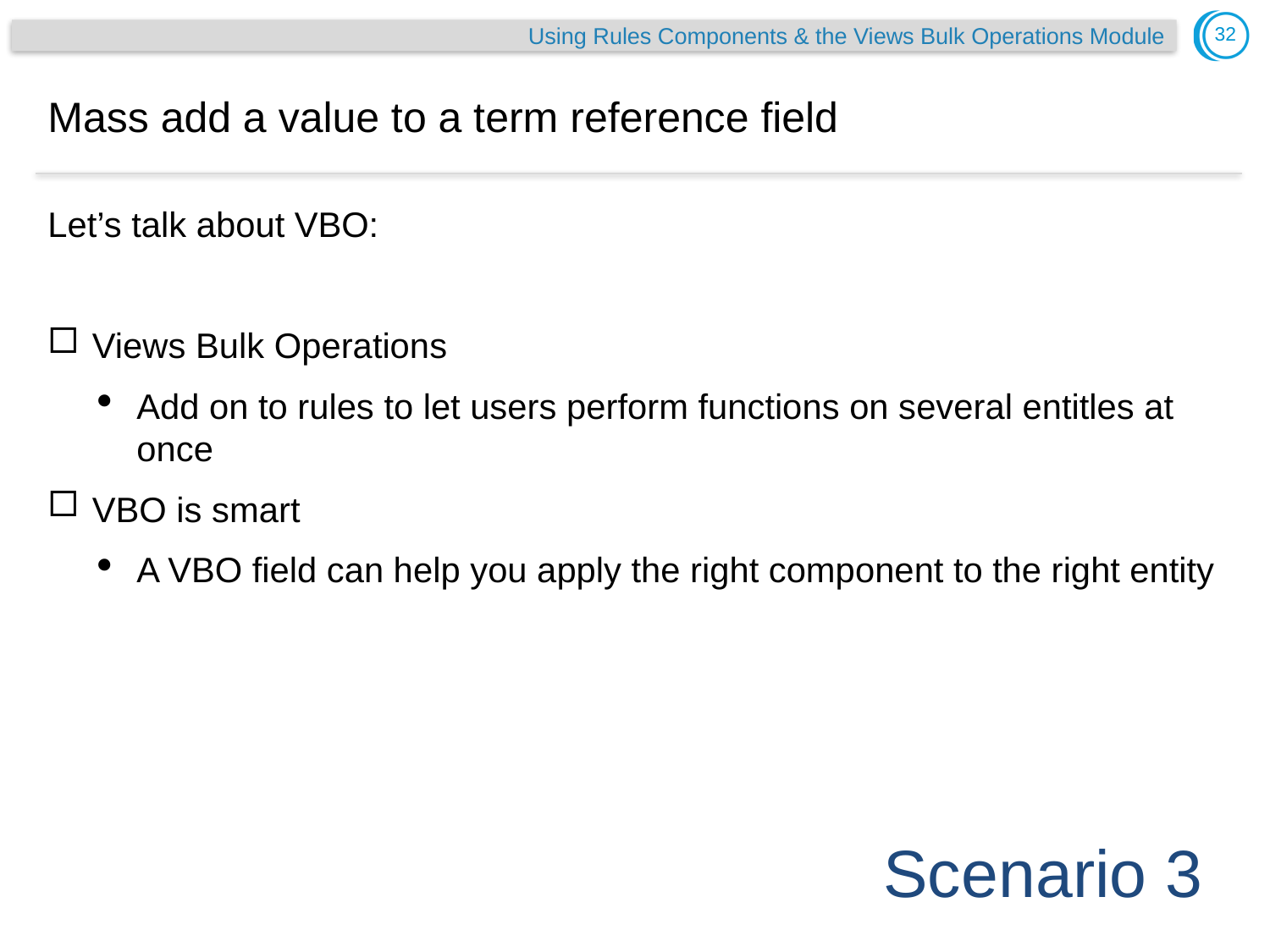

Using Rules Components & the Views Bulk Operations Module
# Mass add a value to a term reference field
Let’s talk about VBO:

Views Bulk Operations
Add on to rules to let users perform functions on several entitles at once
VBO is smart
A VBO field can help you apply the right component to the right entity
Scenario 3